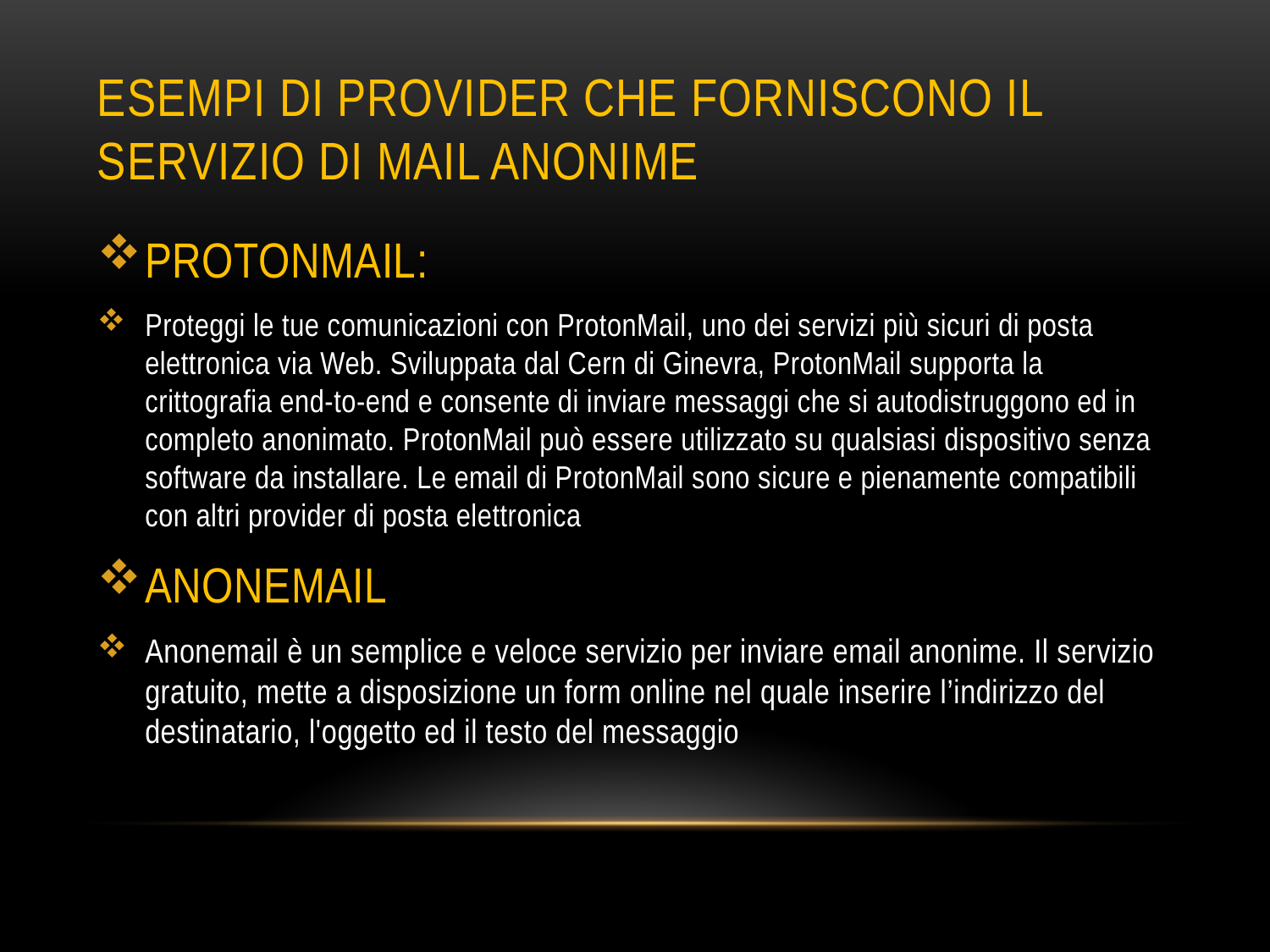

# Esempi di provider che forniscono il servizio di mail anonime
PROTONMAIL:
Proteggi le tue comunicazioni con ProtonMail, uno dei servizi più sicuri di posta elettronica via Web. Sviluppata dal Cern di Ginevra, ProtonMail supporta la crittografia end-to-end e consente di inviare messaggi che si autodistruggono ed in completo anonimato. ProtonMail può essere utilizzato su qualsiasi dispositivo senza software da installare. Le email di ProtonMail sono sicure e pienamente compatibili con altri provider di posta elettronica
ANONEMAIL
Anonemail è un semplice e veloce servizio per inviare email anonime. Il servizio gratuito, mette a disposizione un form online nel quale inserire l’indirizzo del destinatario, l'oggetto ed il testo del messaggio